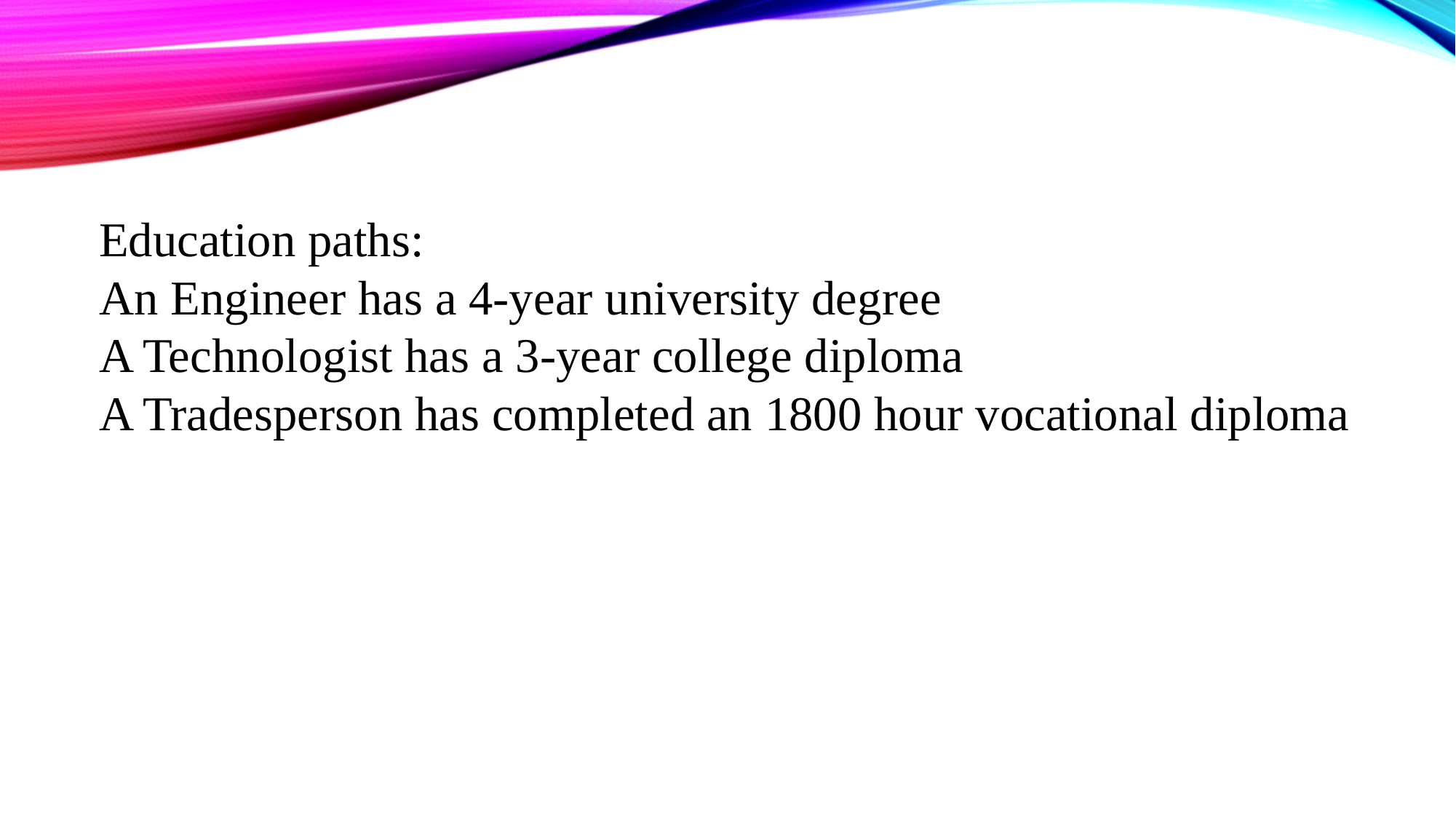

Education paths:
An Engineer has a 4-year university degree
A Technologist has a 3-year college diploma
A Tradesperson has completed an 1800 hour vocational diploma